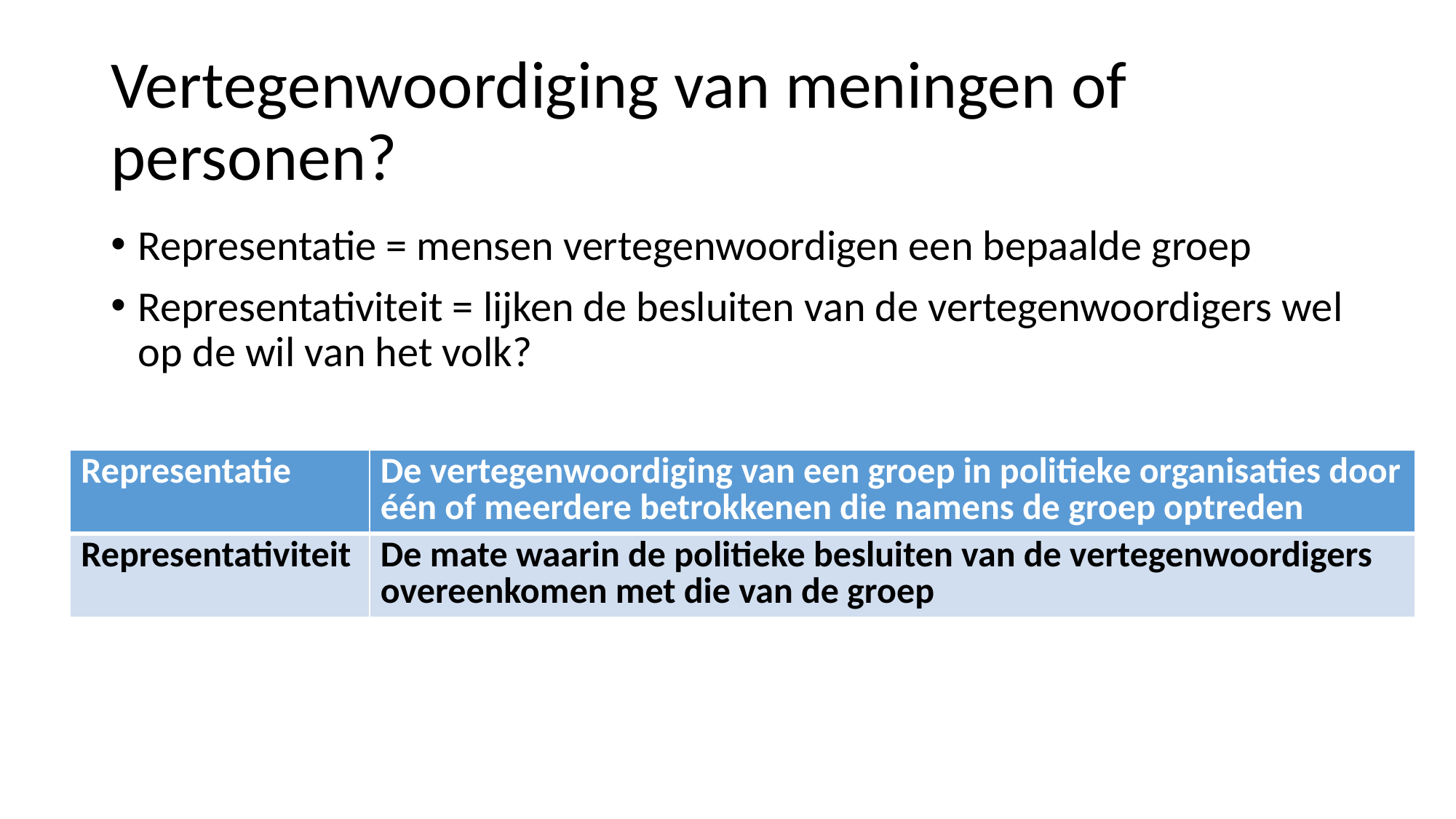

# Vertegenwoordiging van meningen of personen?
Representatie = mensen vertegenwoordigen een bepaalde groep
Representativiteit = lijken de besluiten van de vertegenwoordigers wel op de wil van het volk?
| Representatie | De vertegenwoordiging van een groep in politieke organisaties door één of meerdere betrokkenen die namens de groep optreden |
| --- | --- |
| Representativiteit | De mate waarin de politieke besluiten van de vertegenwoordigers overeenkomen met die van de groep |